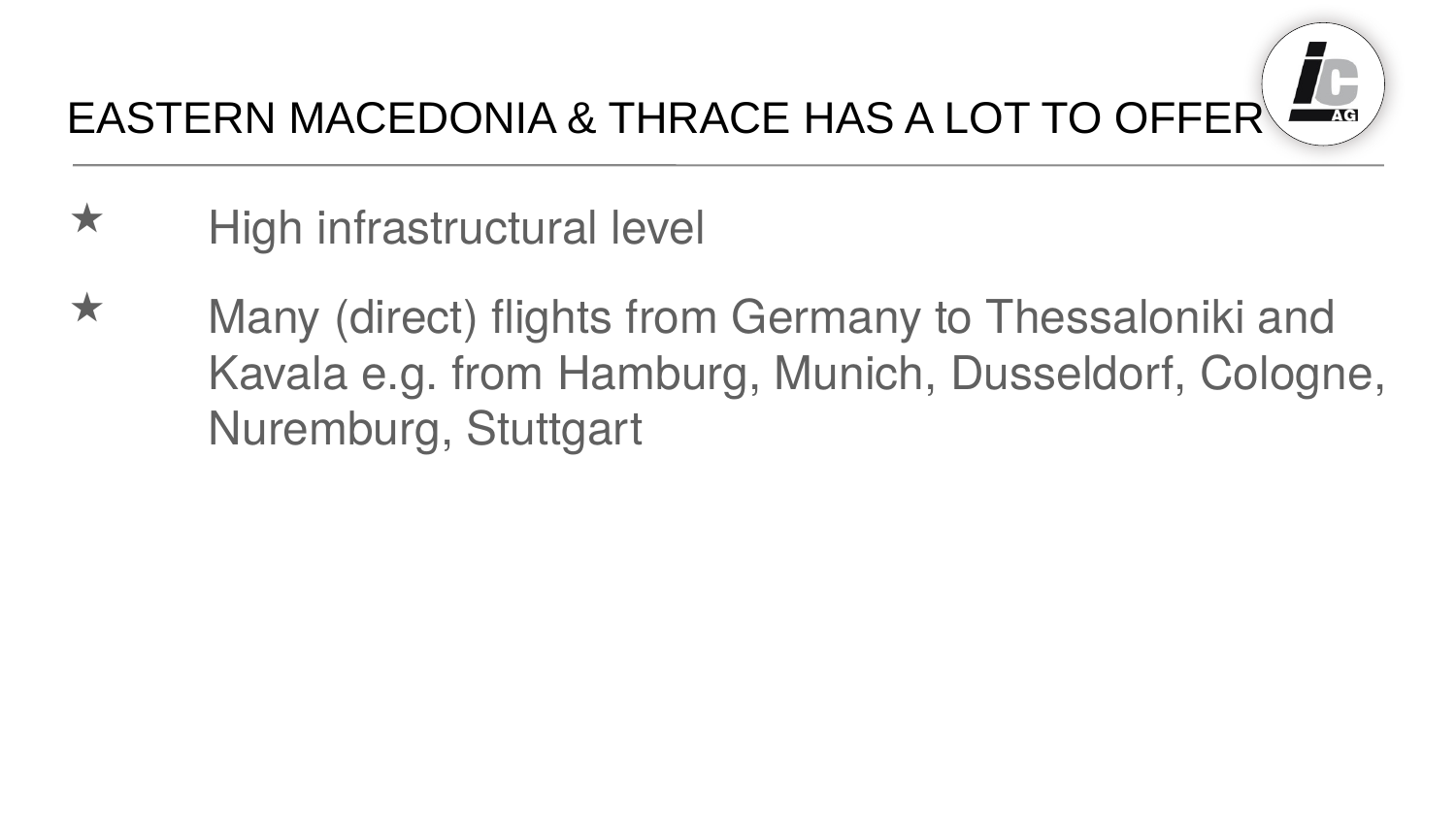

# Eastern Macedonia & Thrace has a lot to offer
High infrastructural level
Many (direct) flights from Germany to Thessaloniki and Kavala e.g. from Hamburg, Munich, Dusseldorf, Cologne, Nuremburg, Stuttgart